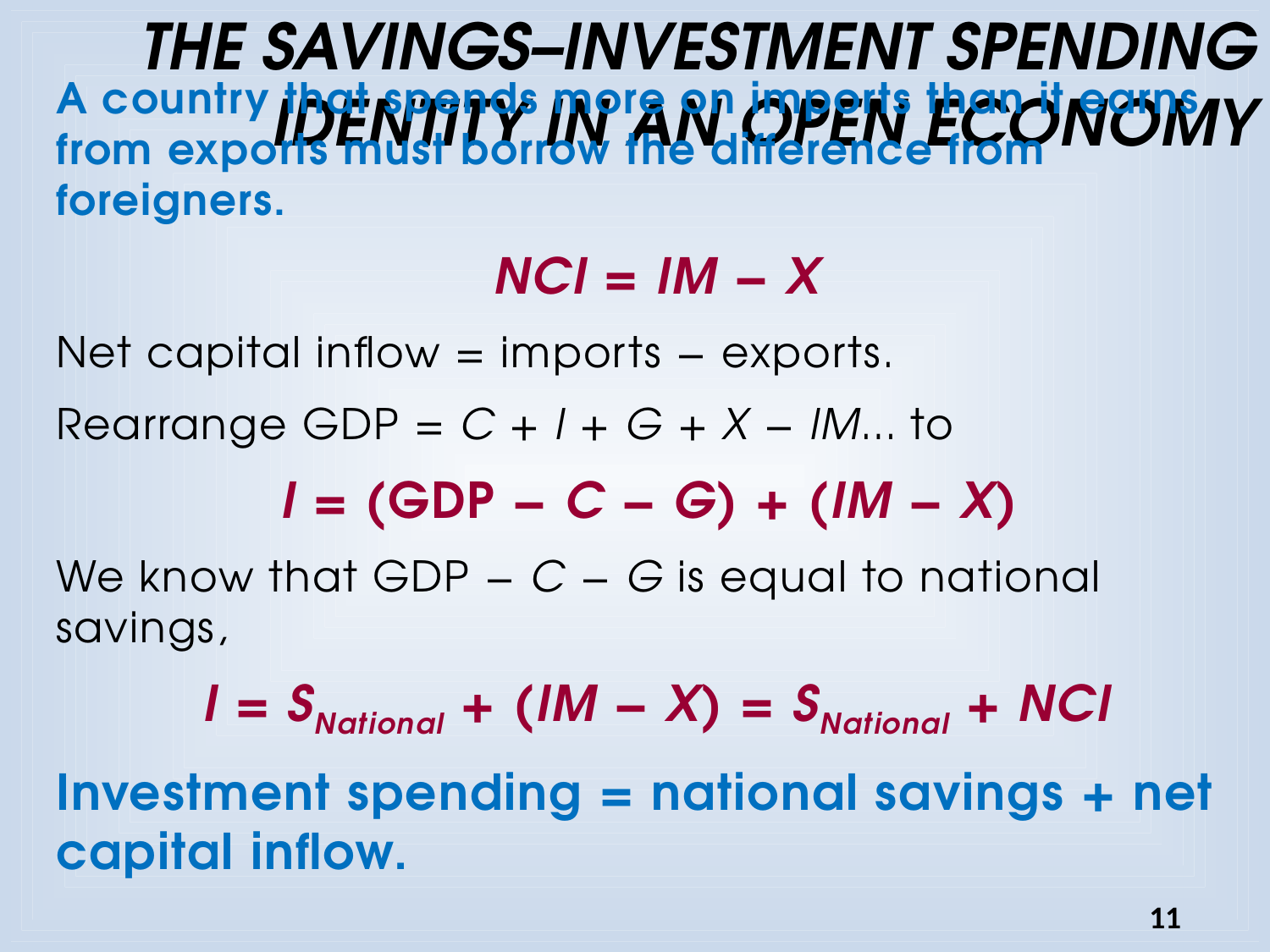

# THE SAVINGS–INVESTMENT SPENDING IDENTITY IN AN OPEN ECONOMY
A country that spends more on imports than it earns from exports must borrow the difference from foreigners.
NCI = IM − X
Net capital inflow = imports − exports.
Rearrange GDP = C + I + G + X − IM… to
I = (GDP − C − G) + (IM − X)
We know that GDP − C − G is equal to national savings,
I = SNational + (IM − X) = SNational + NCI
Investment spending = national savings + net capital inflow.